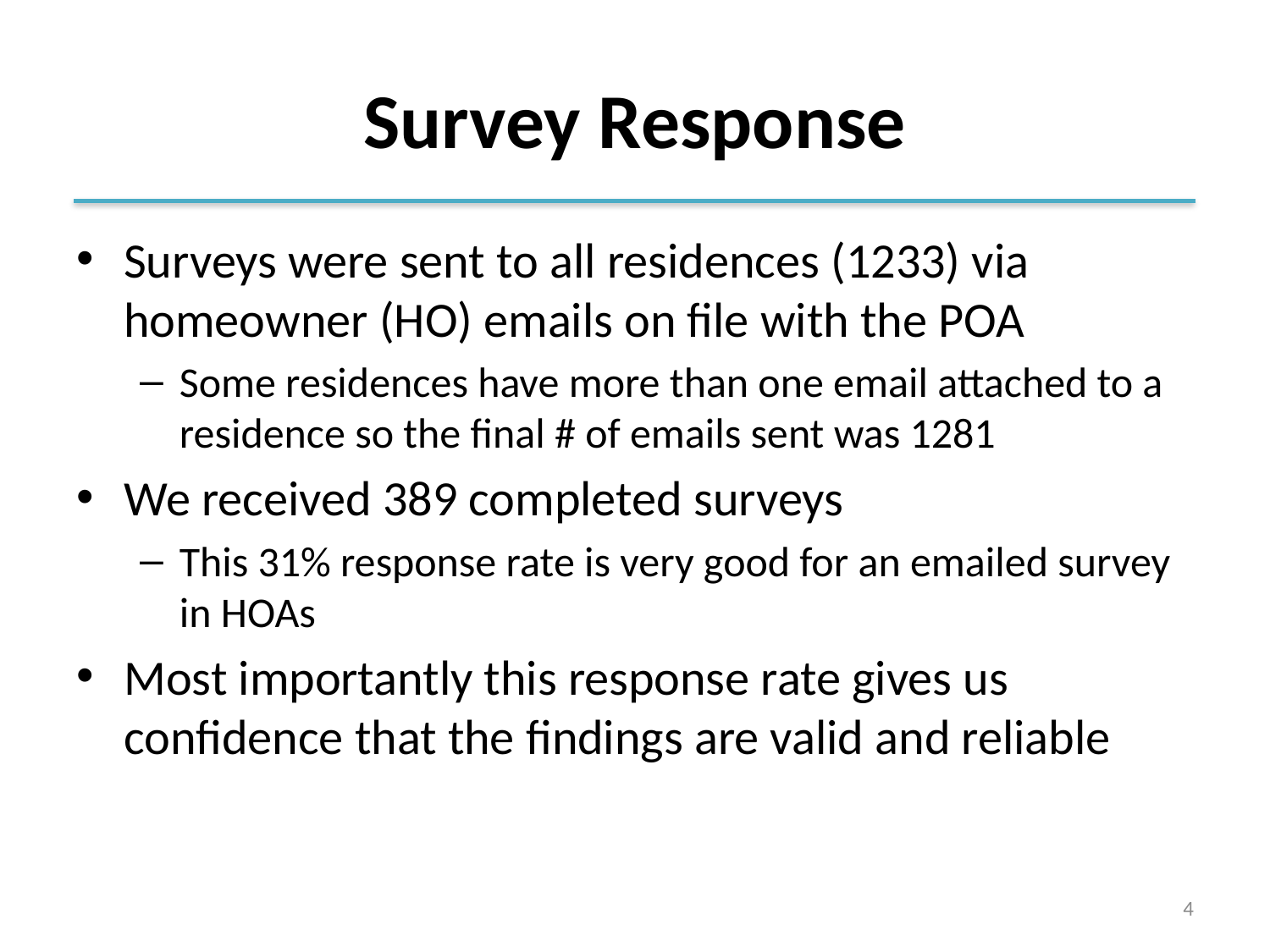

# Survey Response
Surveys were sent to all residences (1233) via homeowner (HO) emails on file with the POA
Some residences have more than one email attached to a residence so the final # of emails sent was 1281
We received 389 completed surveys
This 31% response rate is very good for an emailed survey in HOAs
Most importantly this response rate gives us confidence that the findings are valid and reliable
4